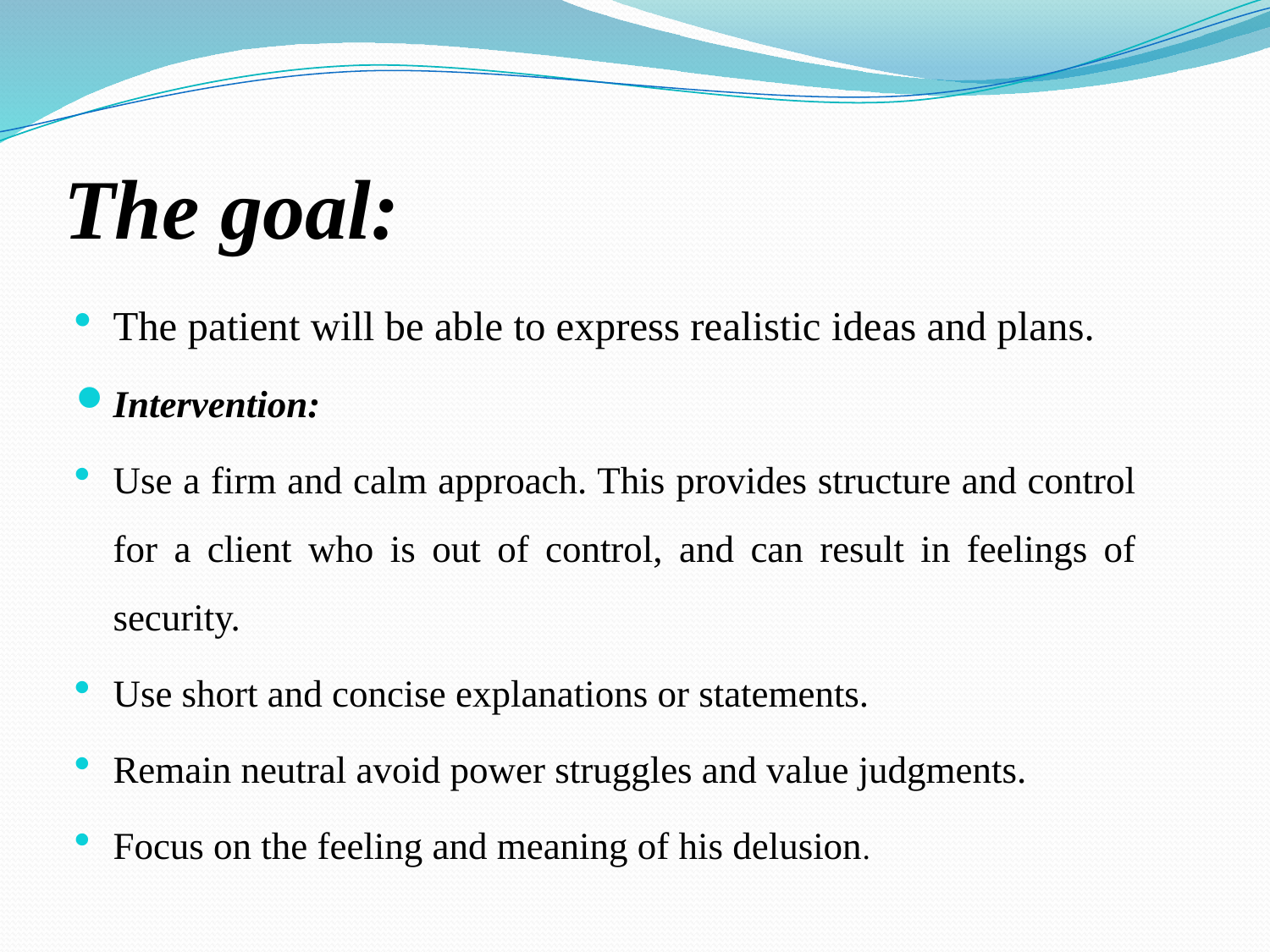

# The goal:
The patient will be able to express realistic ideas and plans.
Intervention:
Use a firm and calm approach. This provides structure and control for a client who is out of control, and can result in feelings of security.
Use short and concise explanations or statements.
Remain neutral avoid power struggles and value judgments.
Focus on the feeling and meaning of his delusion.